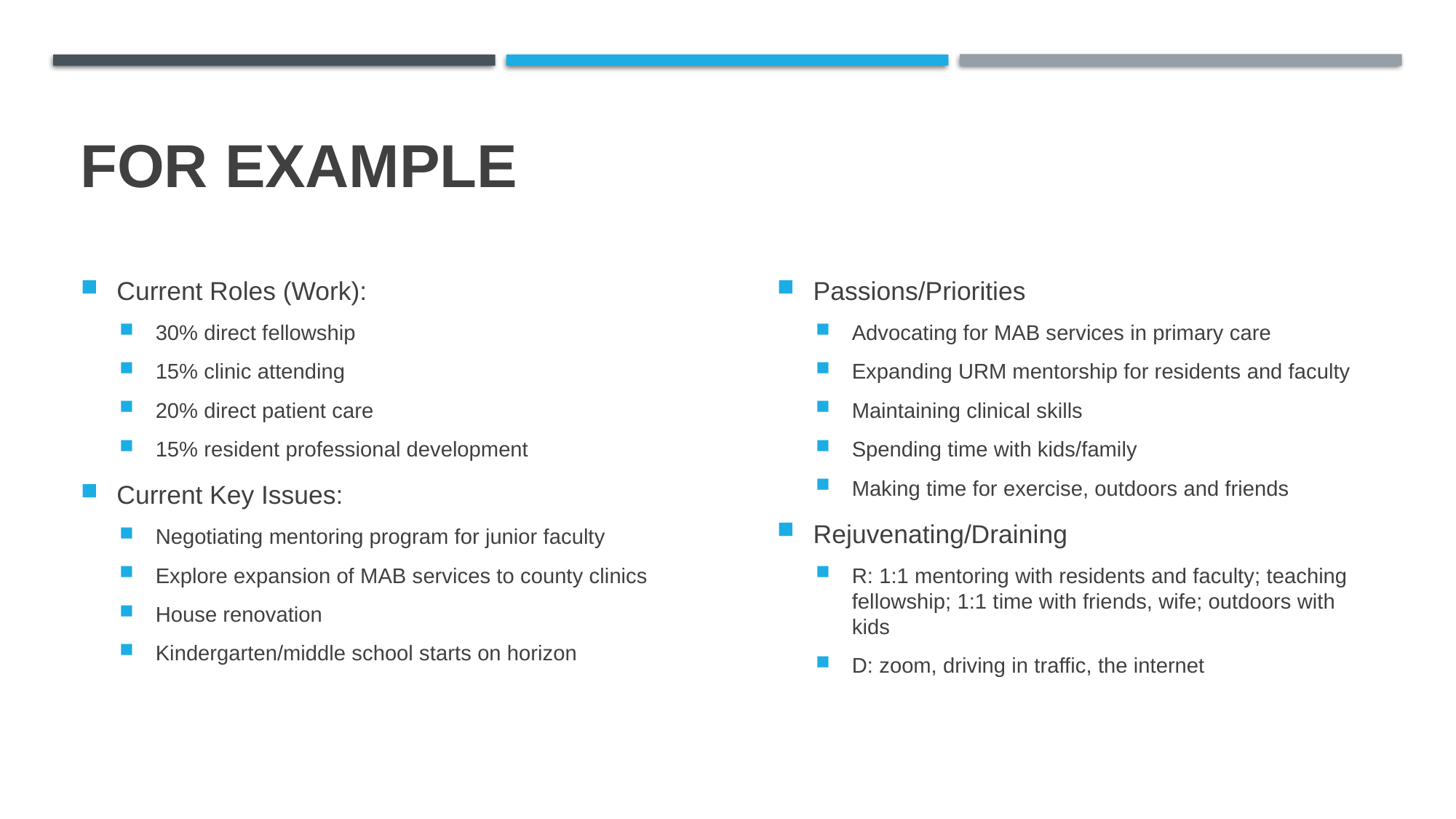

# For example
Current Roles (Work):
30% direct fellowship
15% clinic attending
20% direct patient care
15% resident professional development
Current Key Issues:
Negotiating mentoring program for junior faculty
Explore expansion of MAB services to county clinics
House renovation
Kindergarten/middle school starts on horizon

Passions/Priorities
Advocating for MAB services in primary care
Expanding URM mentorship for residents and faculty
Maintaining clinical skills
Spending time with kids/family
Making time for exercise, outdoors and friends
Rejuvenating/Draining
R: 1:1 mentoring with residents and faculty; teaching fellowship; 1:1 time with friends, wife; outdoors with kids
D: zoom, driving in traffic, the internet